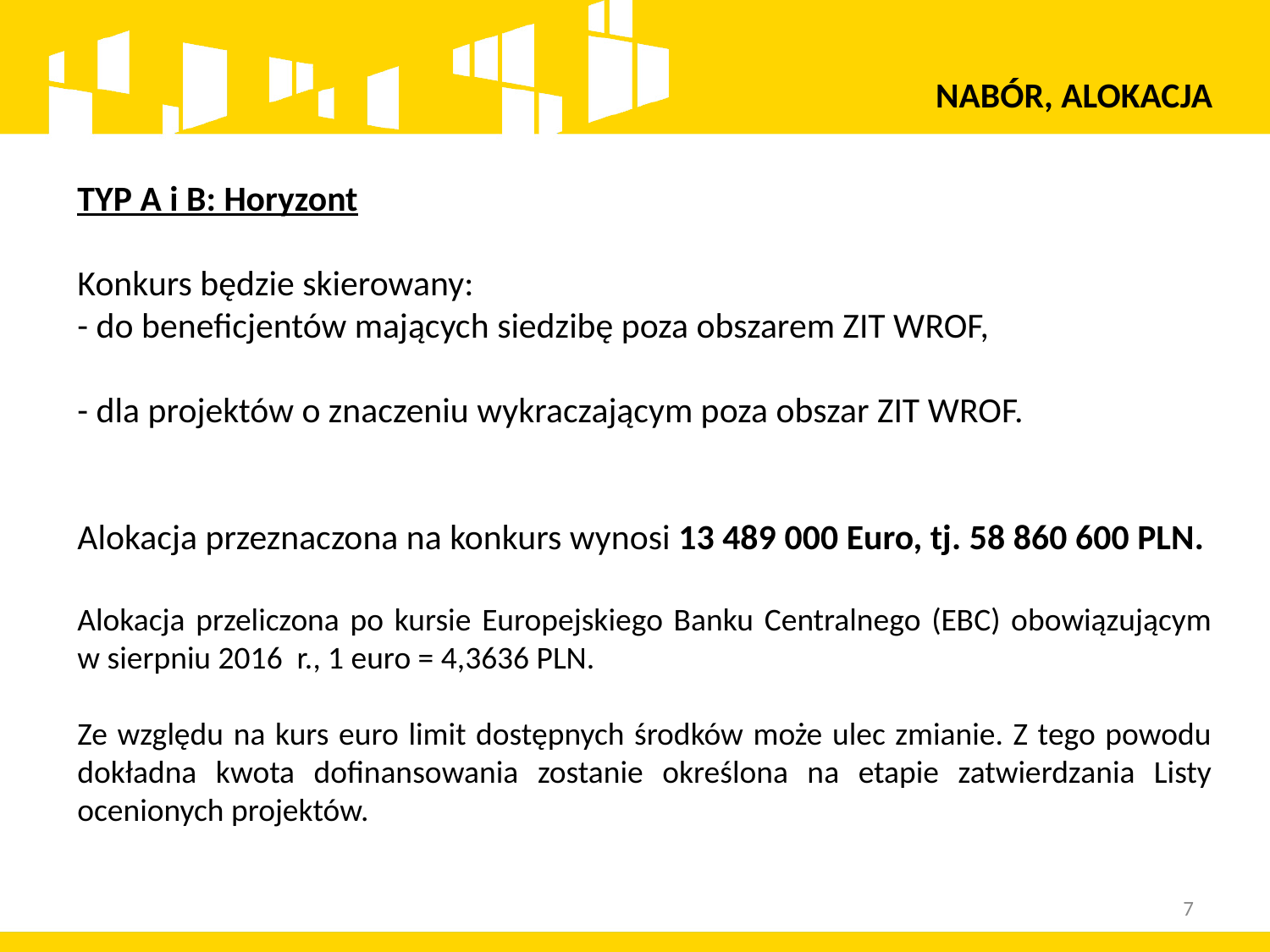

NABÓR, ALOKACJA
TYP A i B: Horyzont

Konkurs będzie skierowany:
- do beneficjentów mających siedzibę poza obszarem ZIT WROF,
- dla projektów o znaczeniu wykraczającym poza obszar ZIT WROF.

Alokacja przeznaczona na konkurs wynosi 13 489 000 Euro, tj. 58 860 600 PLN.

Alokacja przeliczona po kursie Europejskiego Banku Centralnego (EBC) obowiązującym w sierpniu 2016  r., 1 euro = 4,3636 PLN.

Ze względu na kurs euro limit dostępnych środków może ulec zmianie. Z tego powodu dokładna kwota dofinansowania zostanie określona na etapie zatwierdzania Listy ocenionych projektów.

7